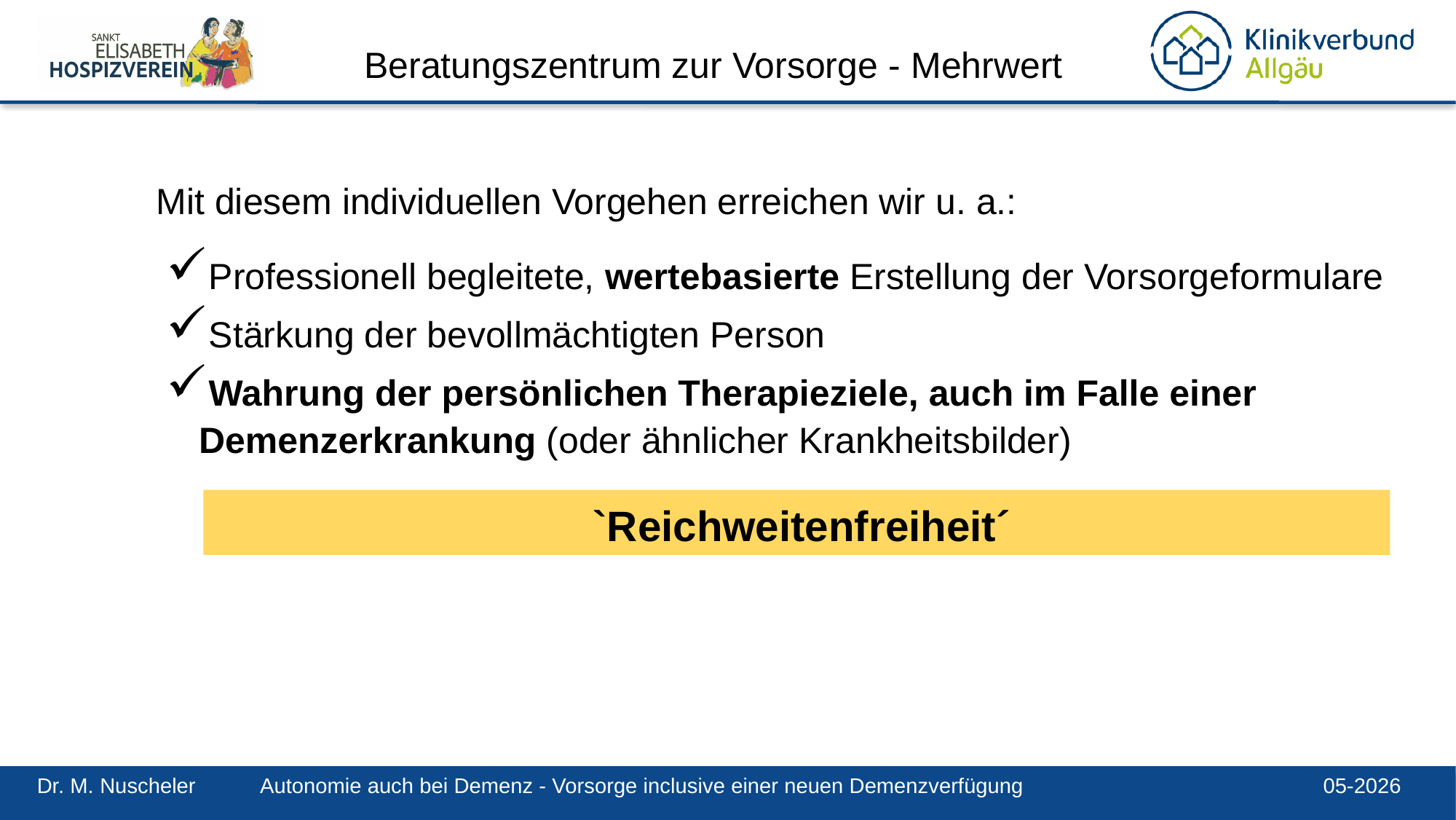

Beratungszentrum zur Vorsorge - Mehrwert
Mit diesem individuellen Vorgehen erreichen wir u. a.:

Professionell begleitete, wertebasierte Erstellung der Vorsorgeformulare
Stärkung der bevollmächtigten Person
Wahrung der persönlichen Therapieziele, auch im Falle einer Demenzerkrankung (oder ähnlicher Krankheitsbilder)

`Reichweitenfreiheit´